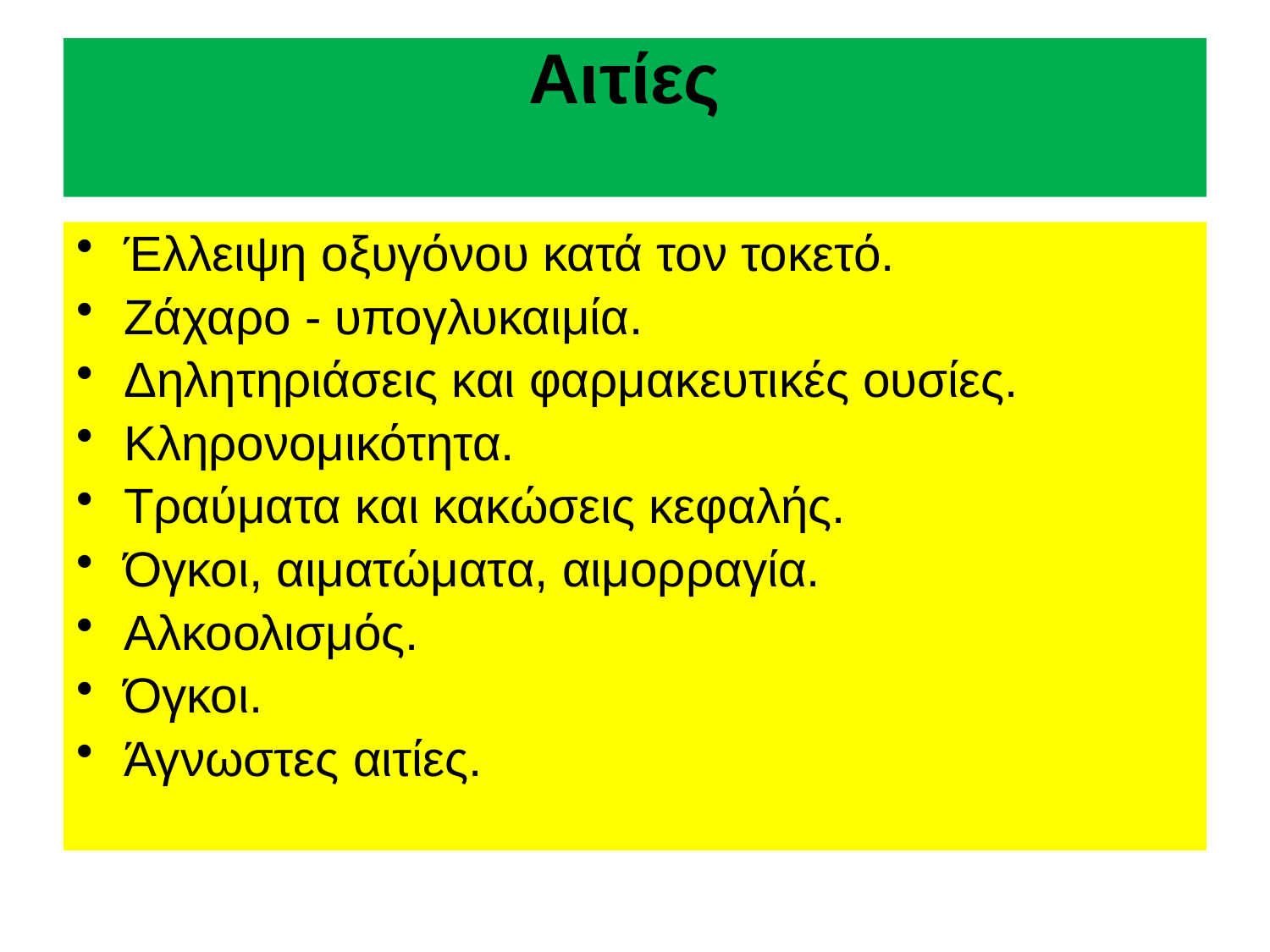

# Αιτίες
Έλλειψη οξυγόνου κατά τον τοκετό.
Ζάχαρο - υπογλυκαιμία.
Δηλητηριάσεις και φαρμακευτικές ουσίες.
Κληρονομικότητα.
Τραύματα και κακώσεις κεφαλής.
Όγκοι, αιματώματα, αιμορραγία.
Αλκοολισμός.
Όγκοι.
Άγνωστες αιτίες.